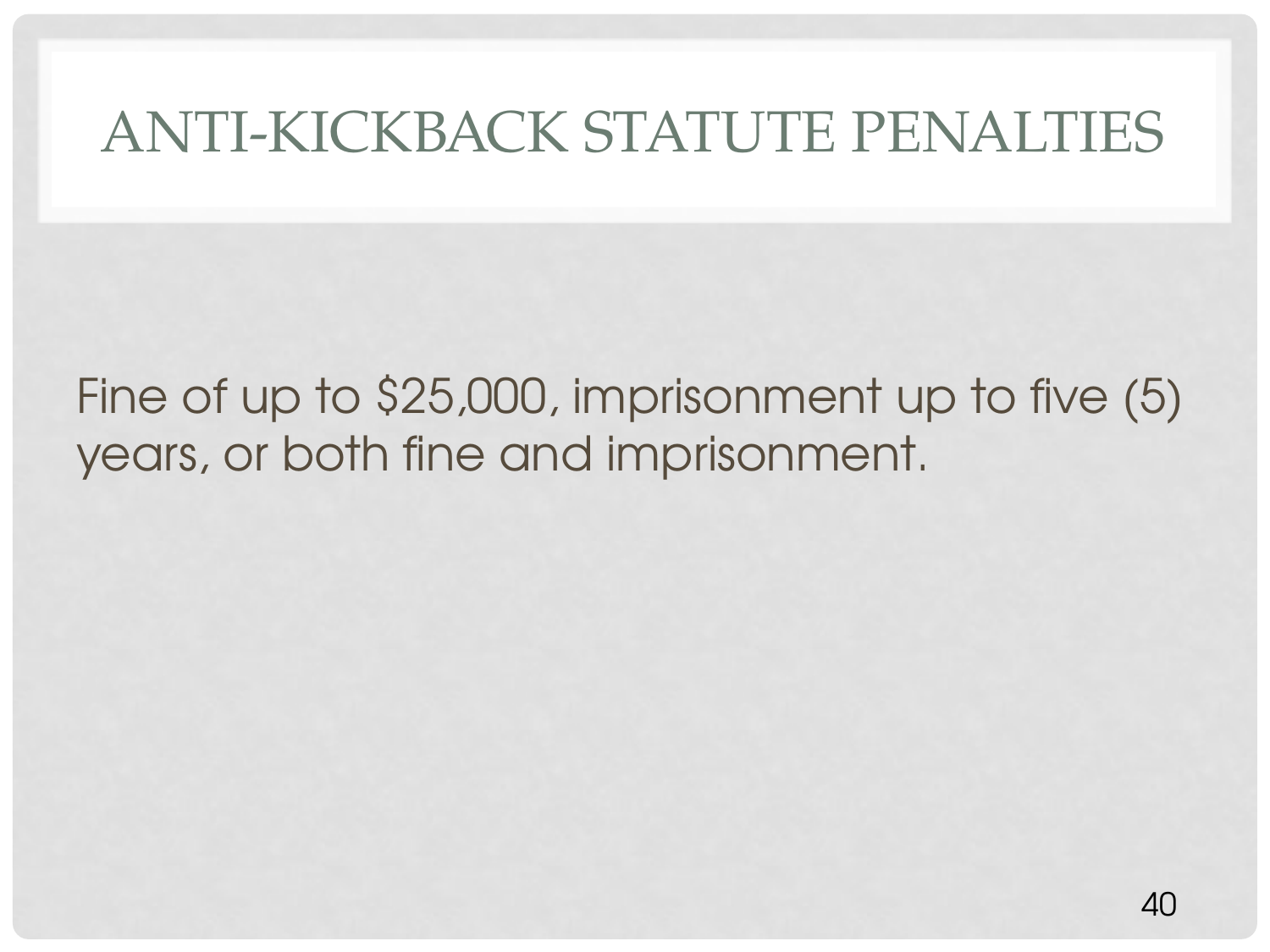

# Anti-Kickback Statute Penalties
Fine of up to $25,000, imprisonment up to five (5) years, or both fine and imprisonment.
40